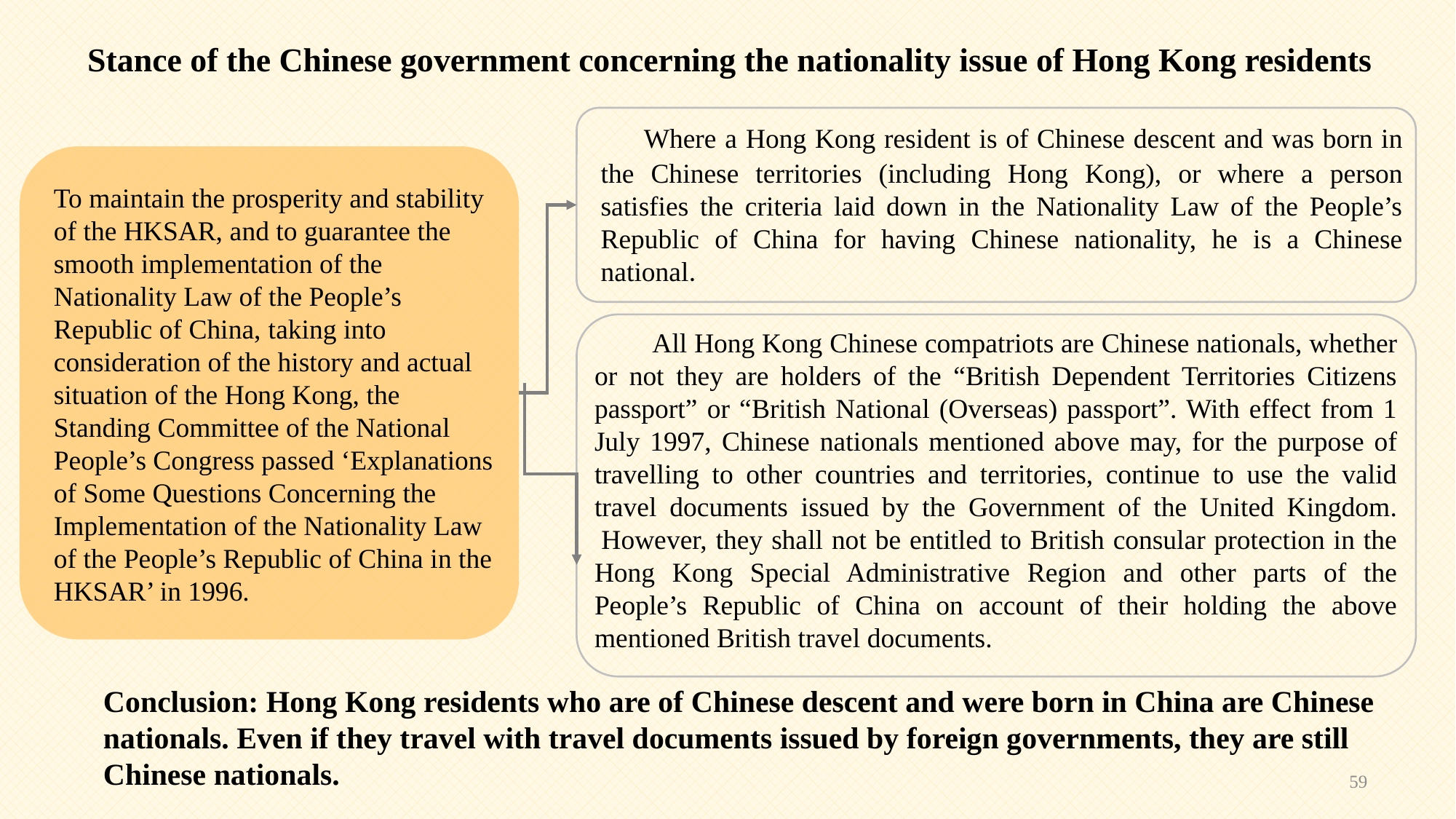

Stance of the Chinese government concerning the nationality issue of Hong Kong residents
    Where a Hong Kong resident is of Chinese descent and was born in the Chinese territories (including Hong Kong), or where a person satisfies the criteria laid down in the Nationality Law of the People’s Republic of China for having Chinese nationality, he is a Chinese national.

To maintain the prosperity and stability of the HKSAR, and to guarantee the smooth implementation of the Nationality Law of the People’s Republic of China, taking into consideration of the history and actual situation of the Hong Kong, the Standing Committee of the National People’s Congress passed ‘Explanations of Some Questions Concerning the Implementation of the Nationality Law of the People’s Republic of China in the HKSAR’ in 1996.

        All Hong Kong Chinese compatriots are Chinese nationals, whether or not they are holders of the “British Dependent Territories Citizens passport” or “British National (Overseas) passport”. With effect from 1 July 1997, Chinese nationals mentioned above may, for the purpose of travelling to other countries and territories, continue to use the valid travel documents issued by the Government of the United Kingdom.  However, they shall not be entitled to British consular protection in the Hong Kong Special Administrative Region and other parts of the People’s Republic of China on account of their holding the above mentioned British travel documents.

Conclusion: Hong Kong residents who are of Chinese descent and were born in China are Chinese nationals. Even if they travel with travel documents issued by foreign governments, they are still Chinese nationals.
59